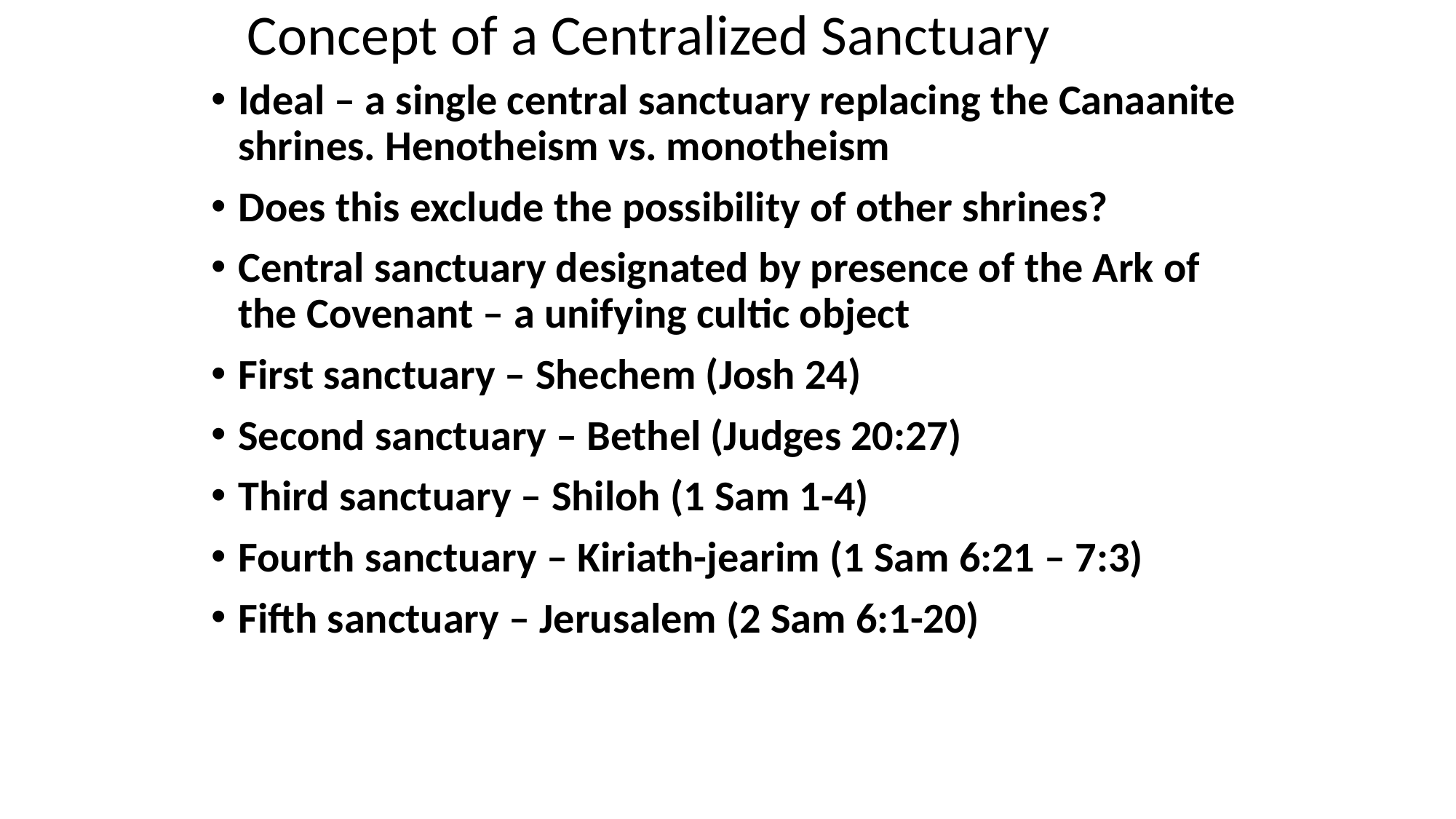

# Concept of a Centralized Sanctuary
Ideal – a single central sanctuary replacing the Canaanite shrines. Henotheism vs. monotheism
Does this exclude the possibility of other shrines?
Central sanctuary designated by presence of the Ark of the Covenant – a unifying cultic object
First sanctuary – Shechem (Josh 24)
Second sanctuary – Bethel (Judges 20:27)
Third sanctuary – Shiloh (1 Sam 1-4)
Fourth sanctuary – Kiriath-jearim (1 Sam 6:21 – 7:3)
Fifth sanctuary – Jerusalem (2 Sam 6:1-20)